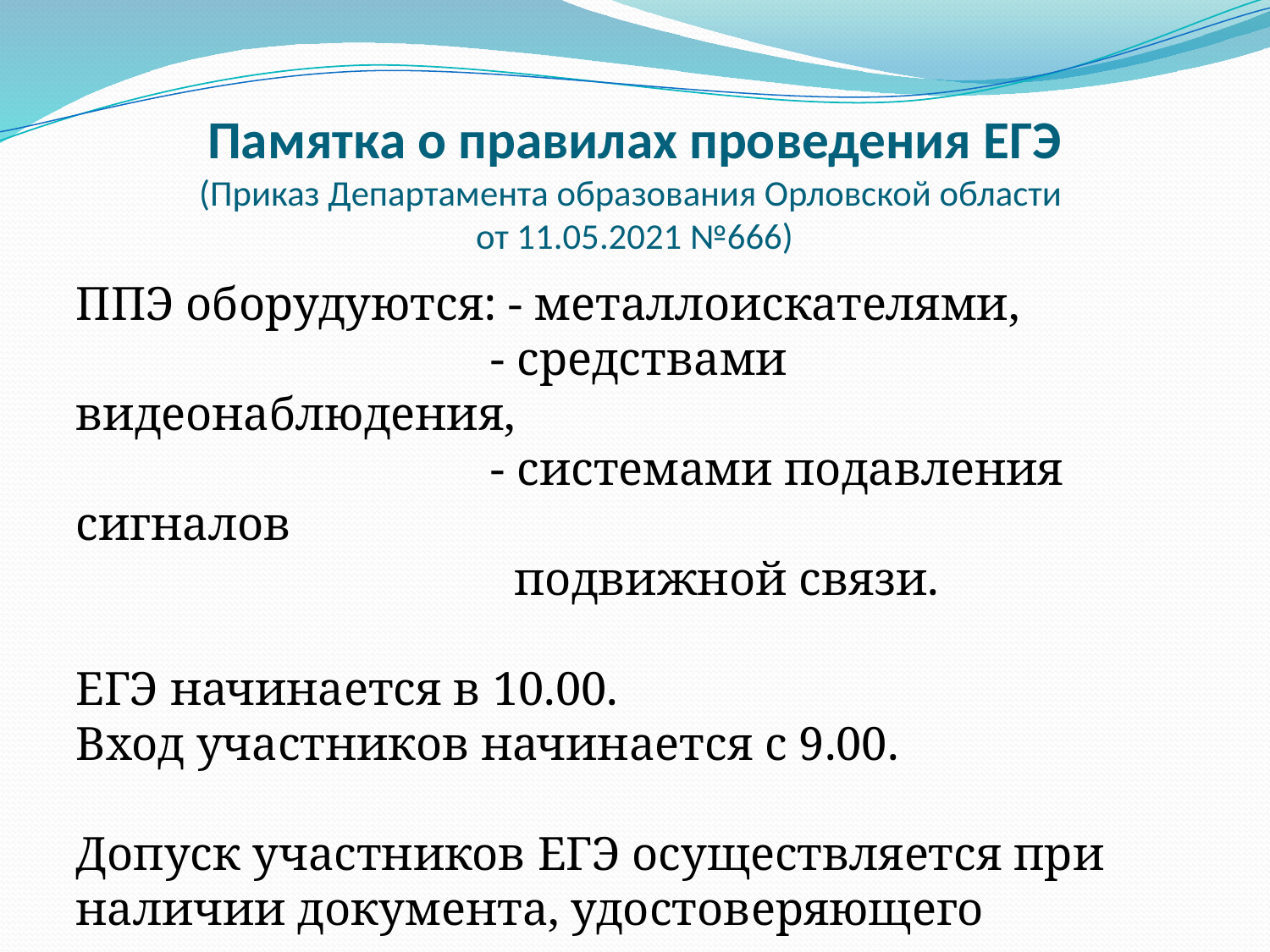

# Памятка о правилах проведения ЕГЭ (Приказ Департамента образования Орловской области от 11.05.2021 №666)
ППЭ оборудуются: - металлоискателями,
                                   - средствами видеонаблюдения,
                                   - системами подавления сигналов
                                     подвижной связи.

ЕГЭ начинается в 10.00.
Вход участников начинается с 9.00.

Допуск участников ЕГЭ осуществляется при наличии документа, удостоверяющего личность.